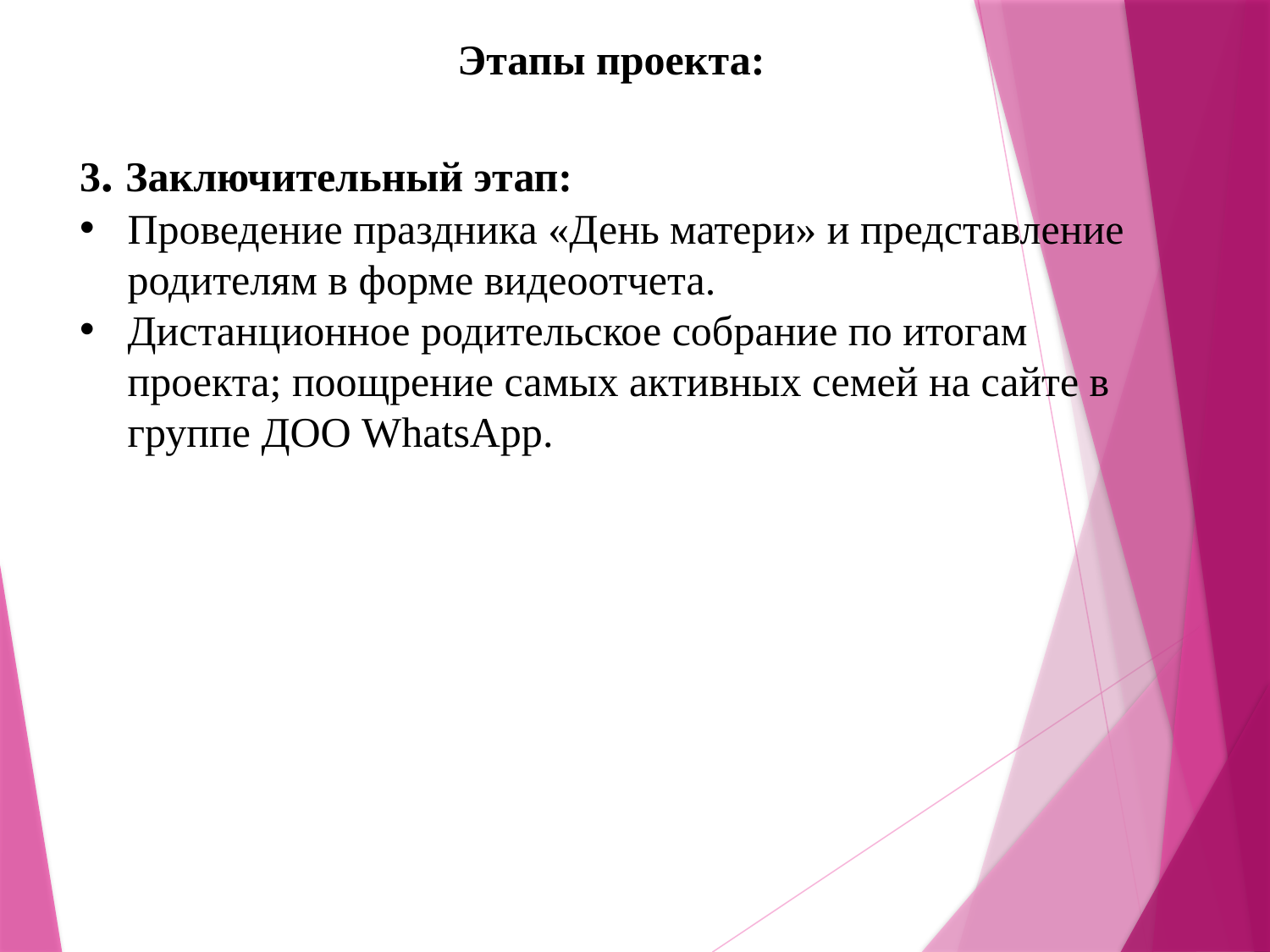

Этапы проекта:
3. Заключительный этап:
Проведение праздника «День матери» и представление родителям в форме видеоотчета.
Дистанционное родительское собрание по итогам проекта; поощрение самых активных семей на сайте в группе ДОО WhatsApp.